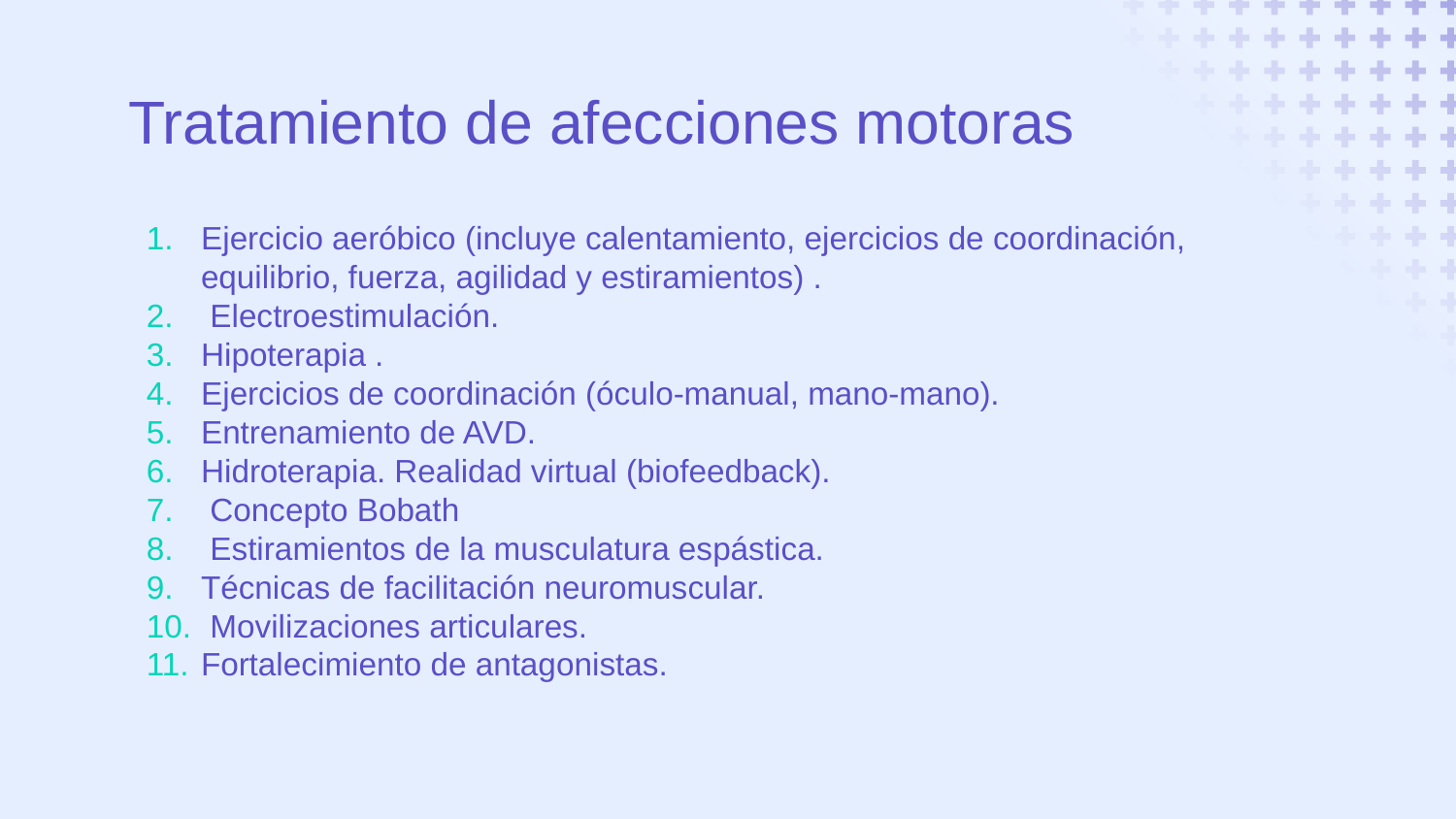

# Tratamiento de afecciones motoras
Ejercicio aeróbico (incluye calentamiento, ejercicios de coordinación, equilibrio, fuerza, agilidad y estiramientos) .
 Electroestimulación.
Hipoterapia .
Ejercicios de coordinación (óculo-manual, mano-mano).
Entrenamiento de AVD.
Hidroterapia. Realidad virtual (biofeedback).
 Concepto Bobath
 Estiramientos de la musculatura espástica.
Técnicas de facilitación neuromuscular.
 Movilizaciones articulares.
Fortalecimiento de antagonistas.